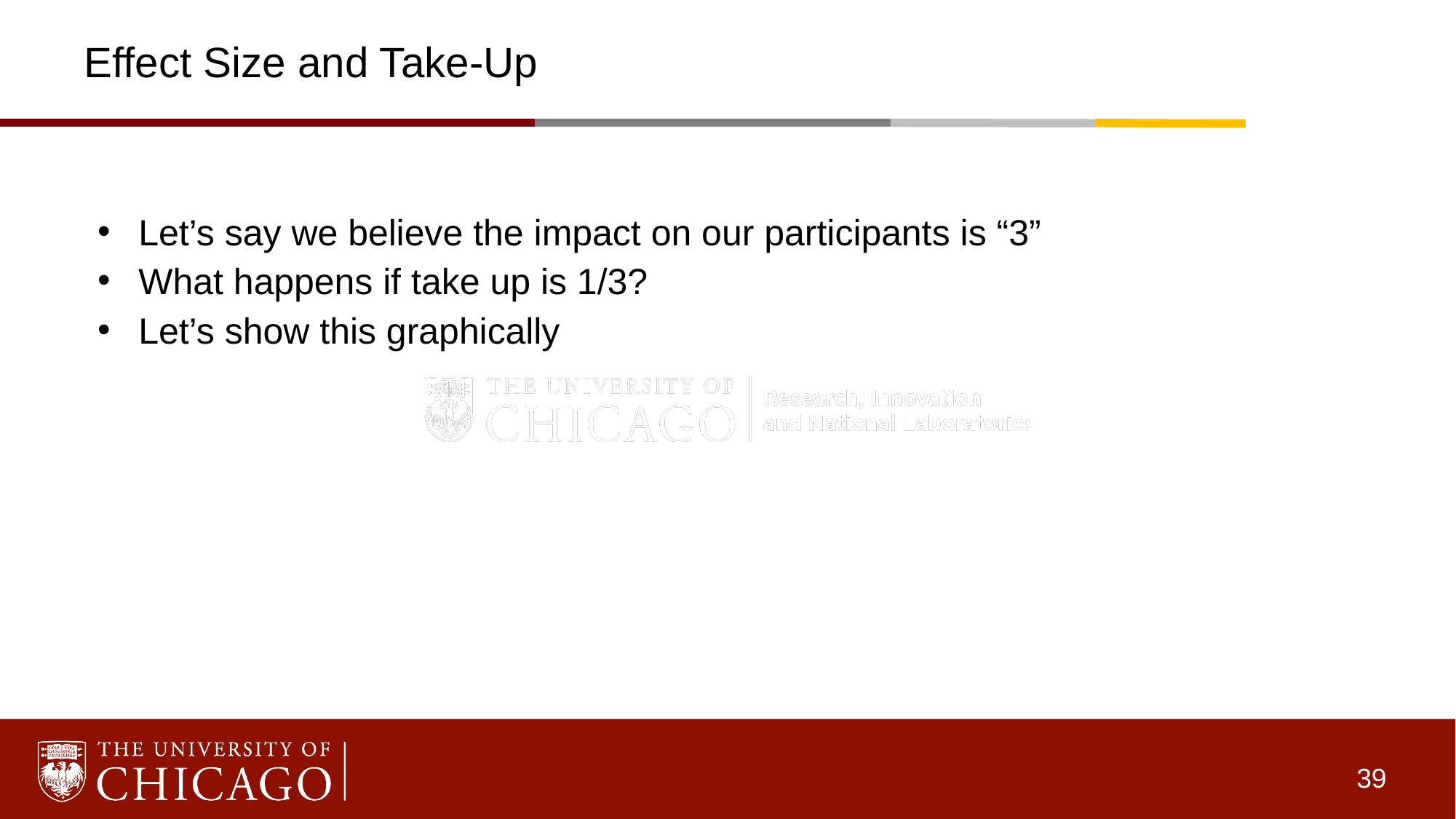

# Effect Size and Take-Up
Let’s say we believe the impact on our participants is “3”
What happens if take up is 1/3?
Let’s show this graphically